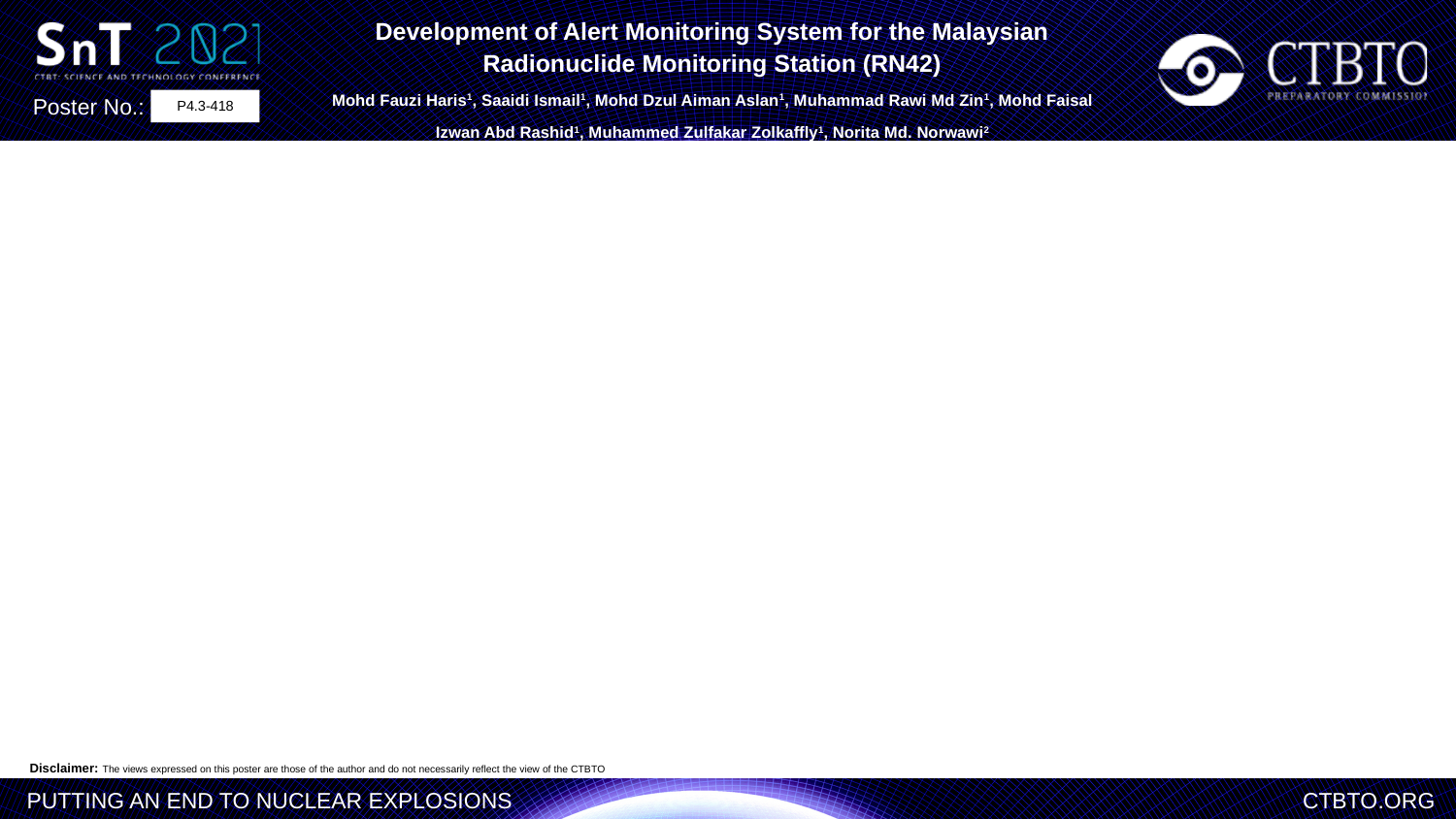

Development of Alert Monitoring System for the Malaysian Radionuclide Monitoring Station (RN42)
Mohd Fauzi Haris1, Saaidi Ismail1, Mohd Dzul Aiman Aslan1, Muhammad Rawi Md Zin1, Mohd Faisal Izwan Abd Rashid1, Muhammed Zulfakar Zolkaffly1, Norita Md. Norwawi2
P4.3-418